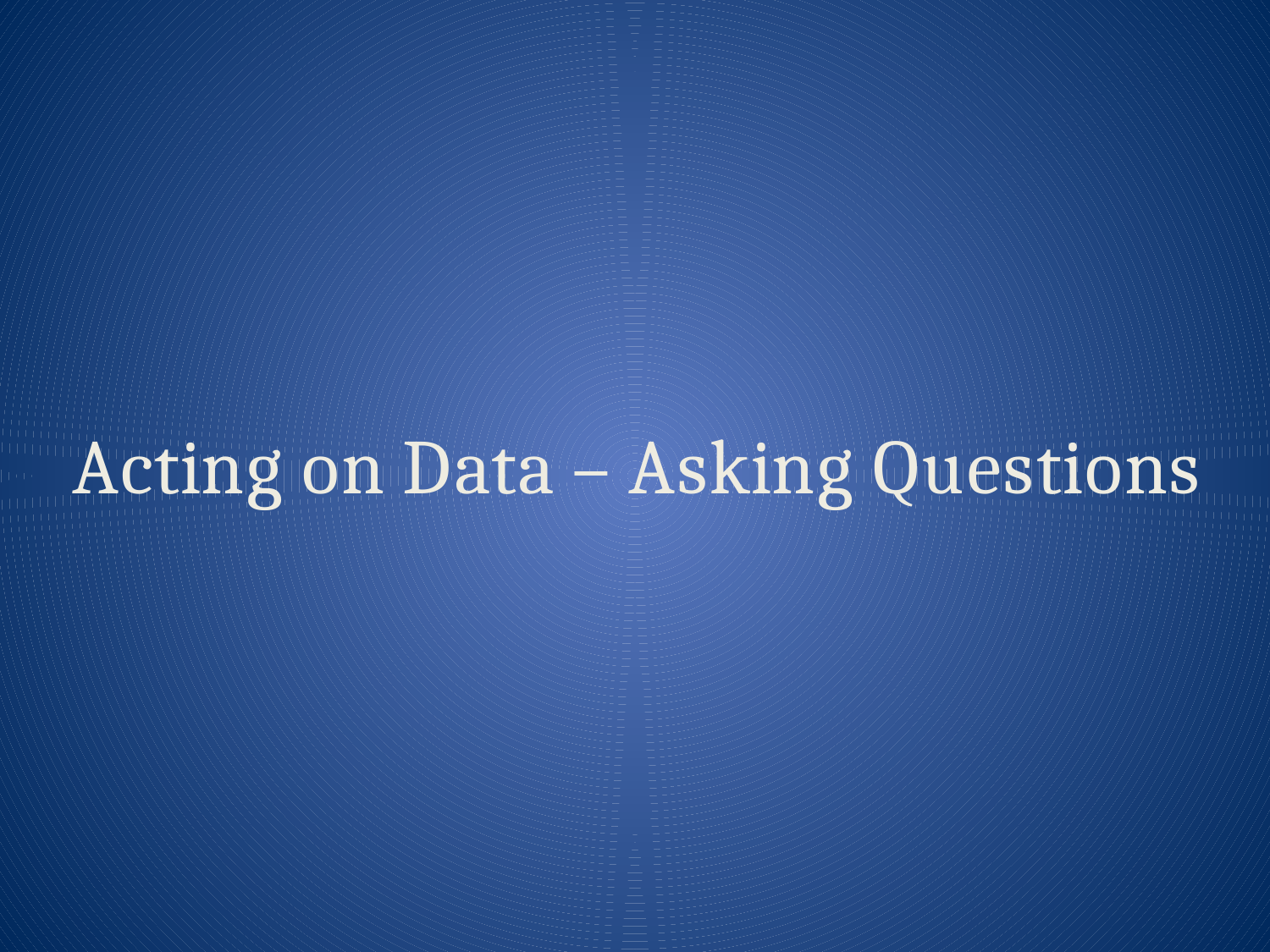

# Acting on Data – Asking Questions